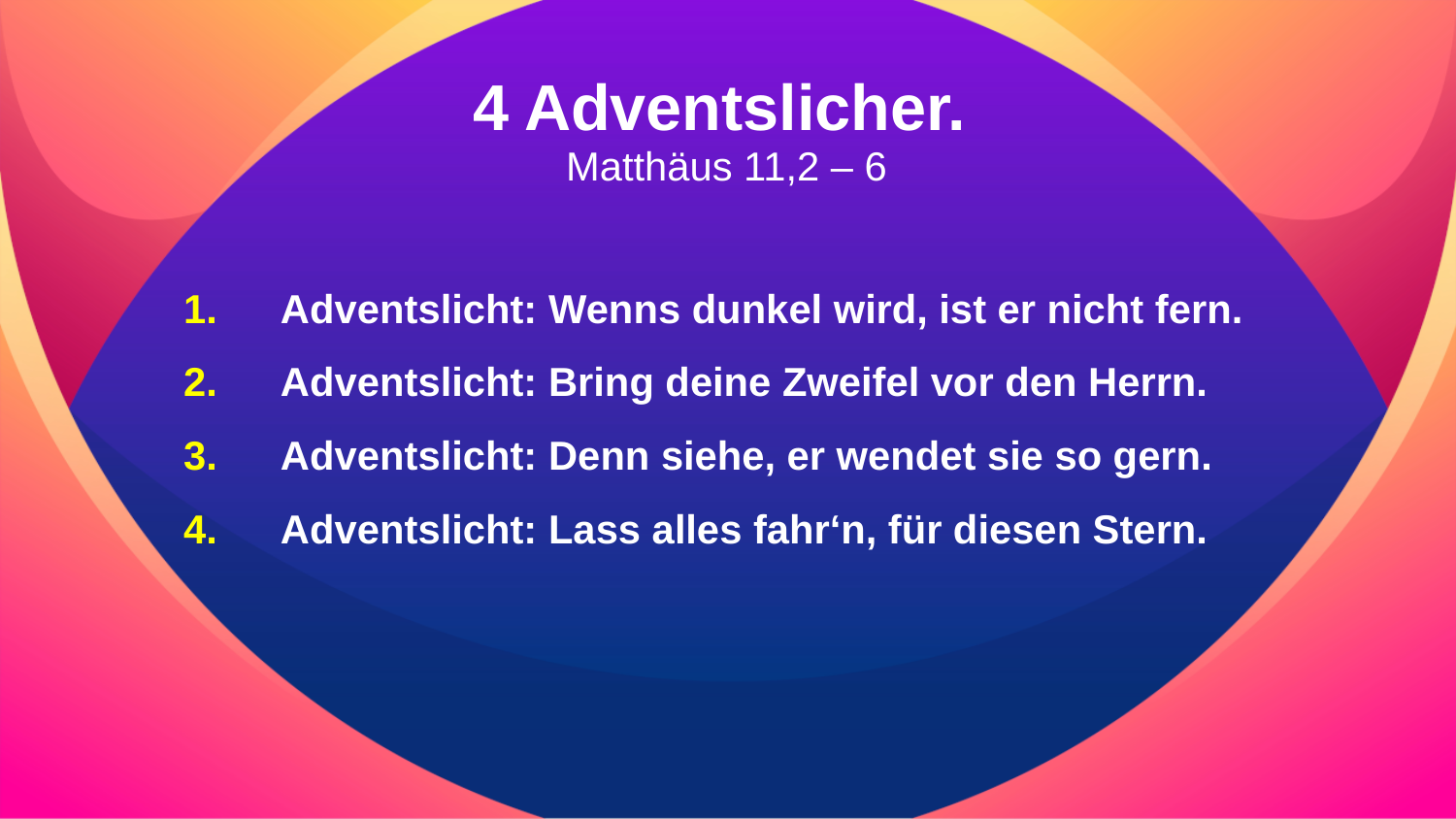

4 Adventslicher.
Matthäus 11,2 – 6
Adventslicht: Wenns dunkel wird, ist er nicht fern.
Adventslicht: Bring deine Zweifel vor den Herrn.
Adventslicht: Denn siehe, er wendet sie so gern.
Adventslicht: Lass alles fahr‘n, für diesen Stern.